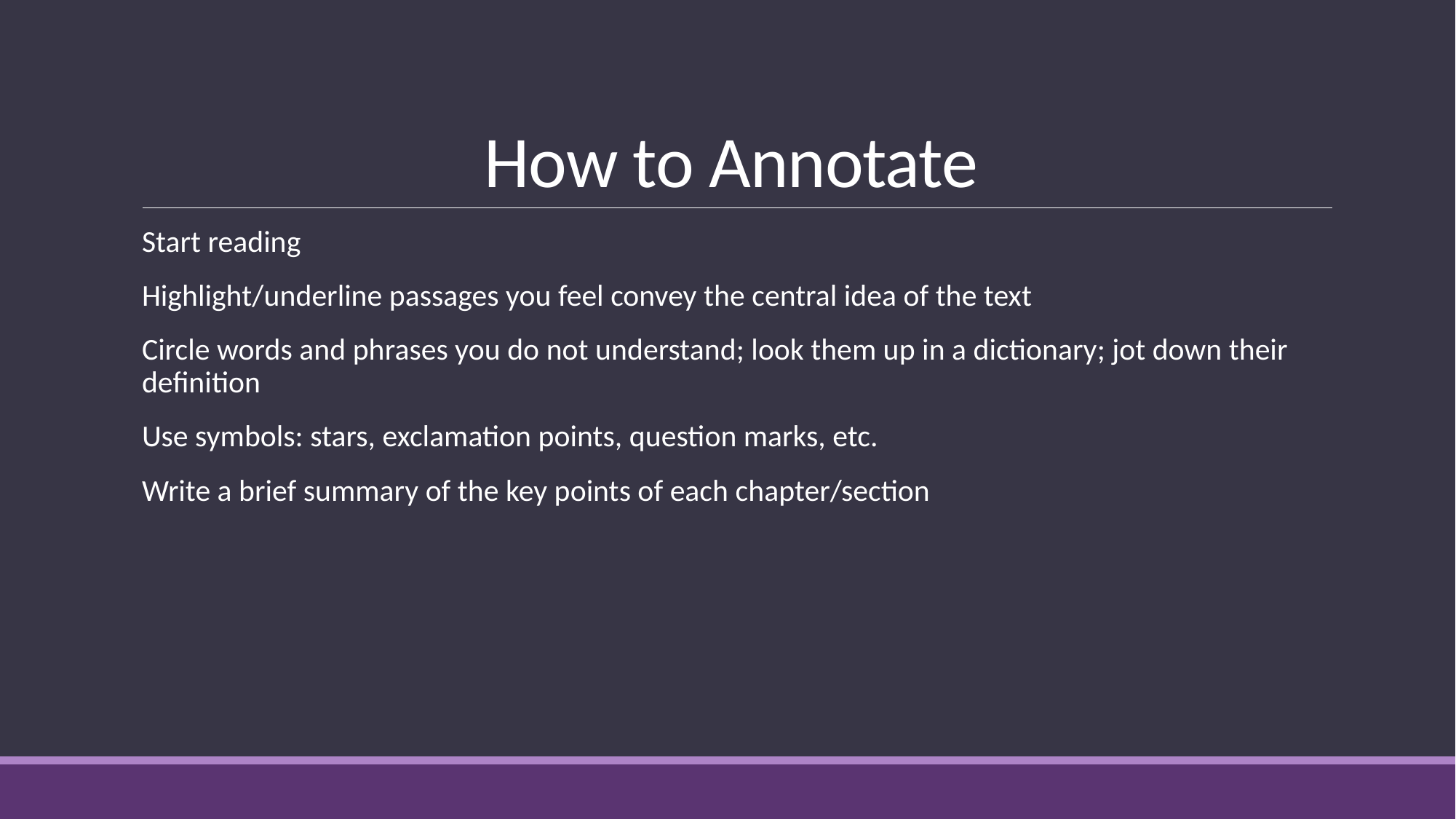

# How to Annotate
Start reading
Highlight/underline passages you feel convey the central idea of the text
Circle words and phrases you do not understand; look them up in a dictionary; jot down their definition
Use symbols: stars, exclamation points, question marks, etc.
Write a brief summary of the key points of each chapter/section